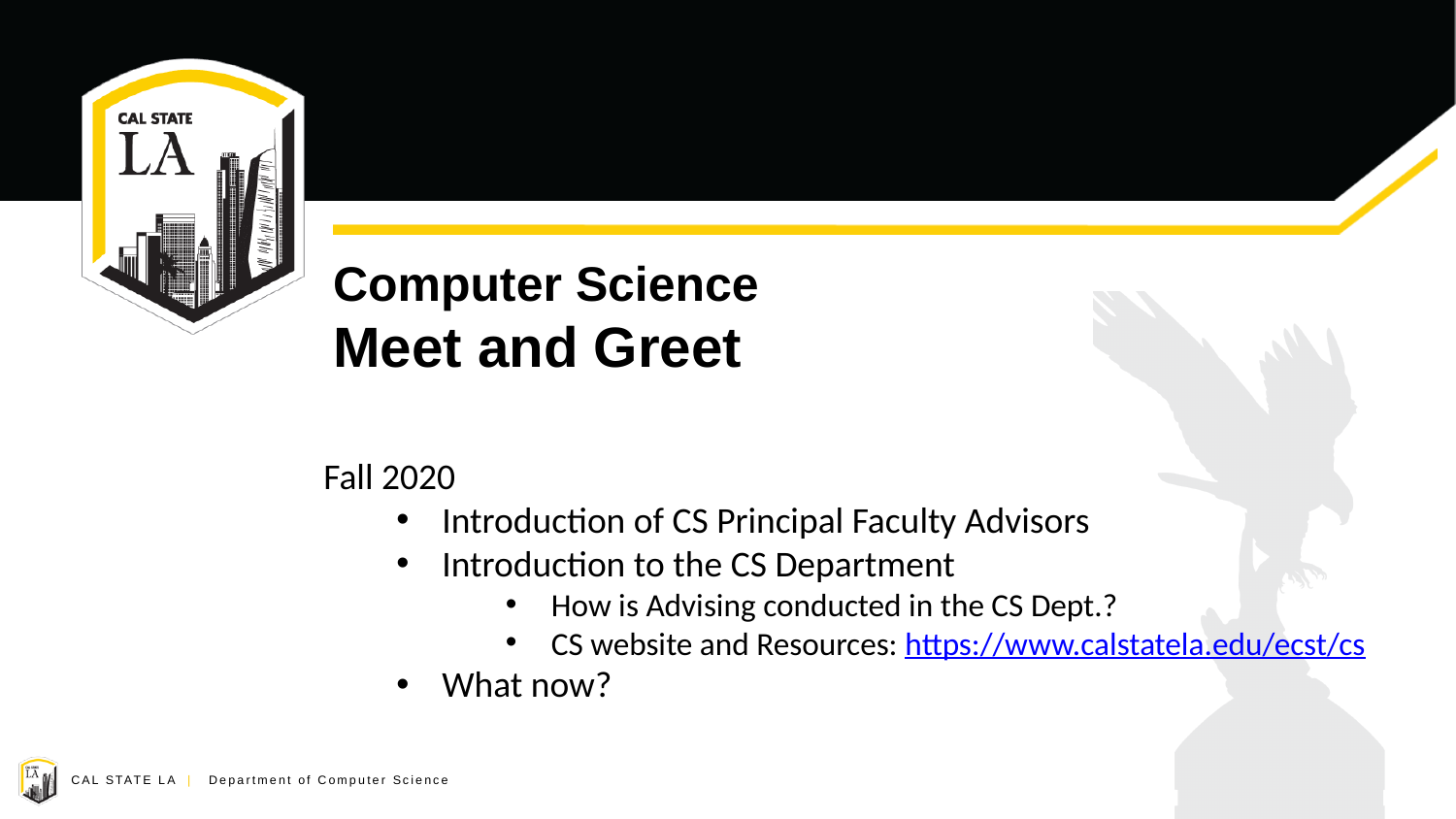

# Computer Science Meet and Greet
Fall 2020
Introduction of CS Principal Faculty Advisors
Introduction to the CS Department
How is Advising conducted in the CS Dept.?
CS website and Resources: https://www.calstatela.edu/ecst/cs
What now?